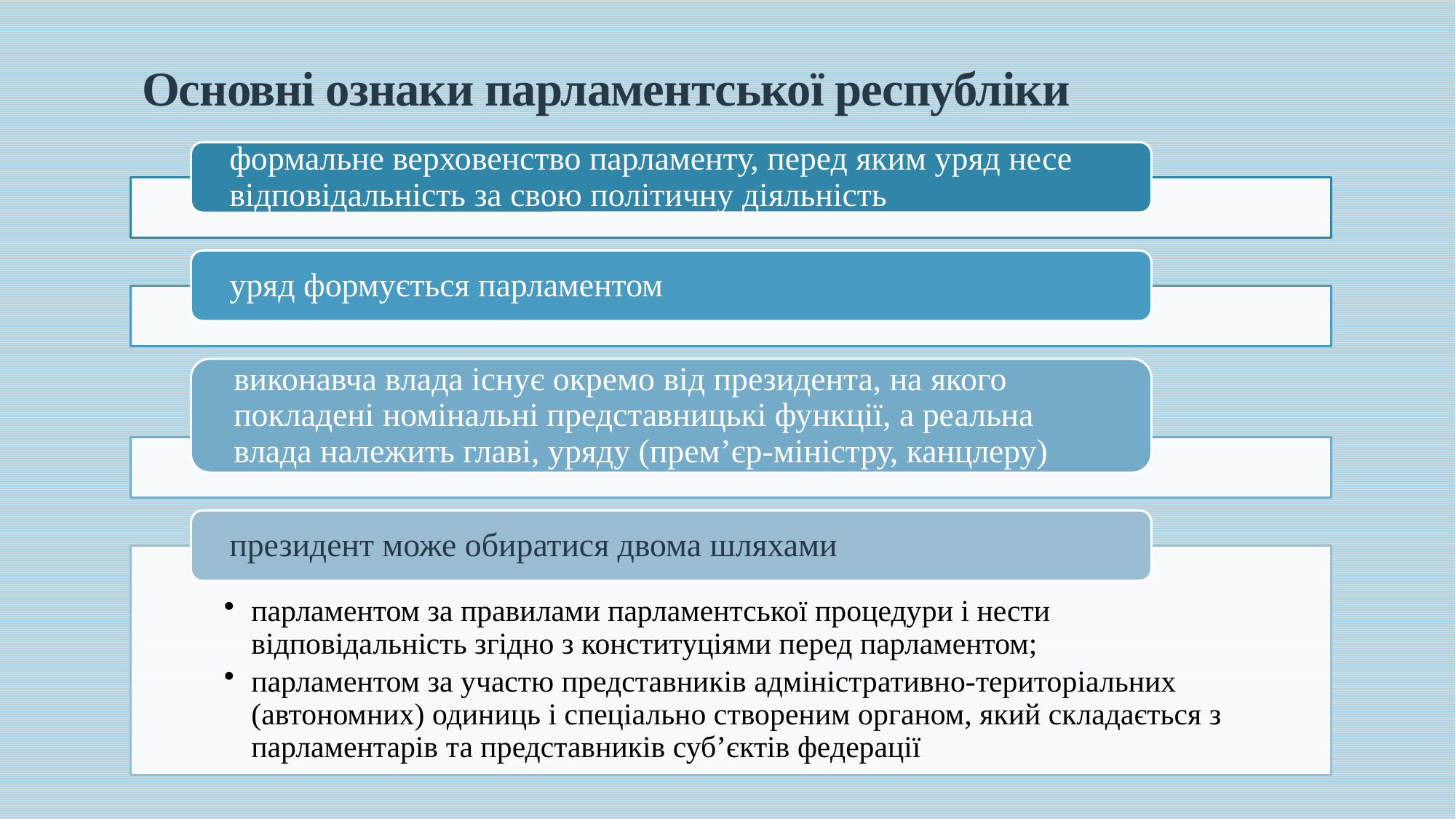

# Основні ознаки парламентської республіки
формальне верховенство парламенту, перед яким уряд несе відповідальність за свою політичну діяльність
уряд формується парламентом
виконавча влада існує окремо від президента, на якого покладені номінальні представницькі функції, а реальна влада належить главі, уряду (прем’єр-міністру, канцлеру)
парламентом за правилами парламентської процедури і нести відповідальність згідно з конституціями перед парламентом;
парламентом за участю представників адміністративно-територіальних (автономних) одиниць і спеціально створеним органом, який складається з парламентарів та представників суб’єктів федерації
президент може обиратися двома шляхами